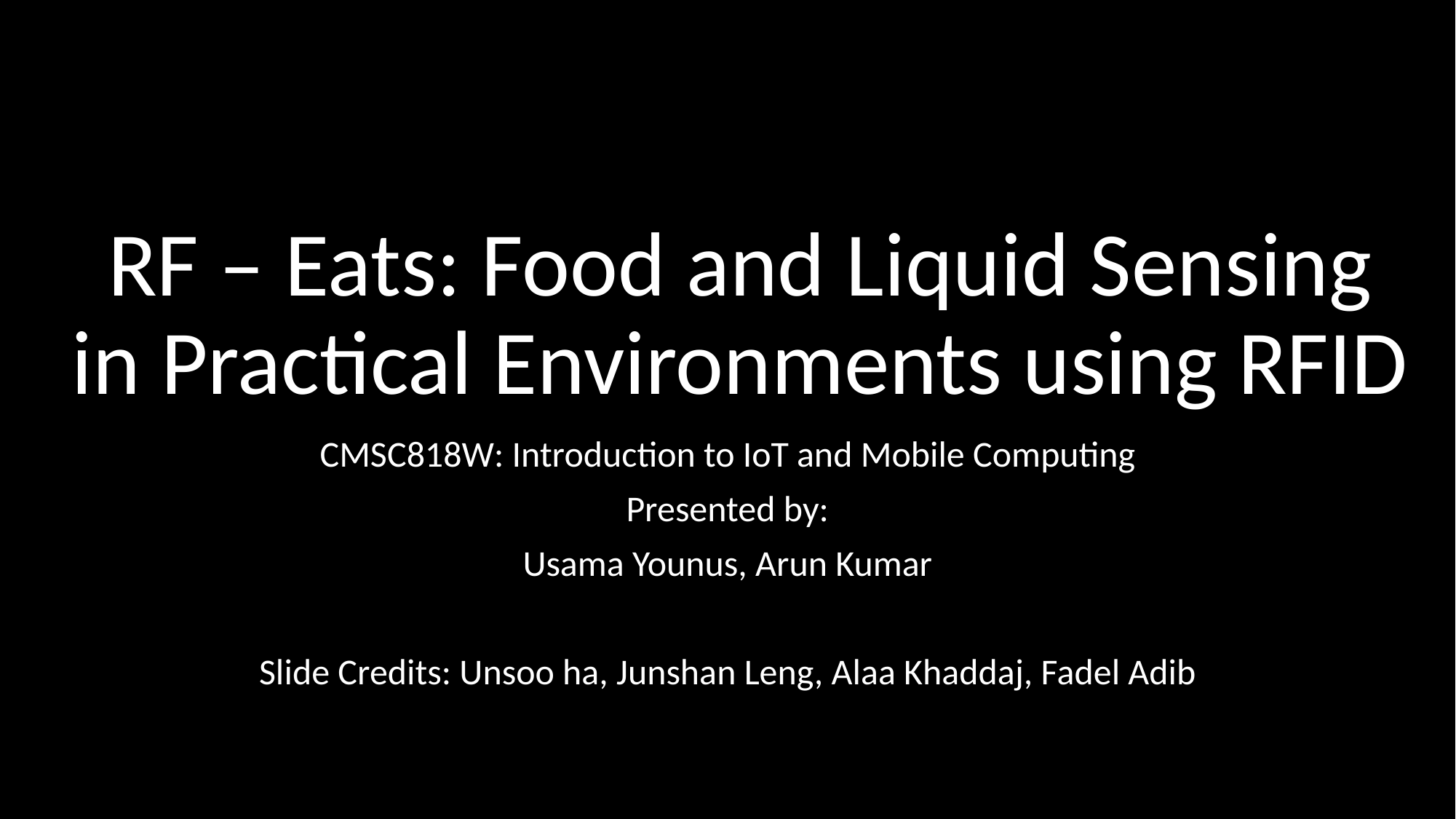

# RF – Eats: Food and Liquid Sensing in Practical Environments using RFID
CMSC818W: Introduction to IoT and Mobile Computing
Presented by:
Usama Younus, Arun Kumar

Slide Credits: Unsoo ha, Junshan Leng, Alaa Khaddaj, Fadel Adib